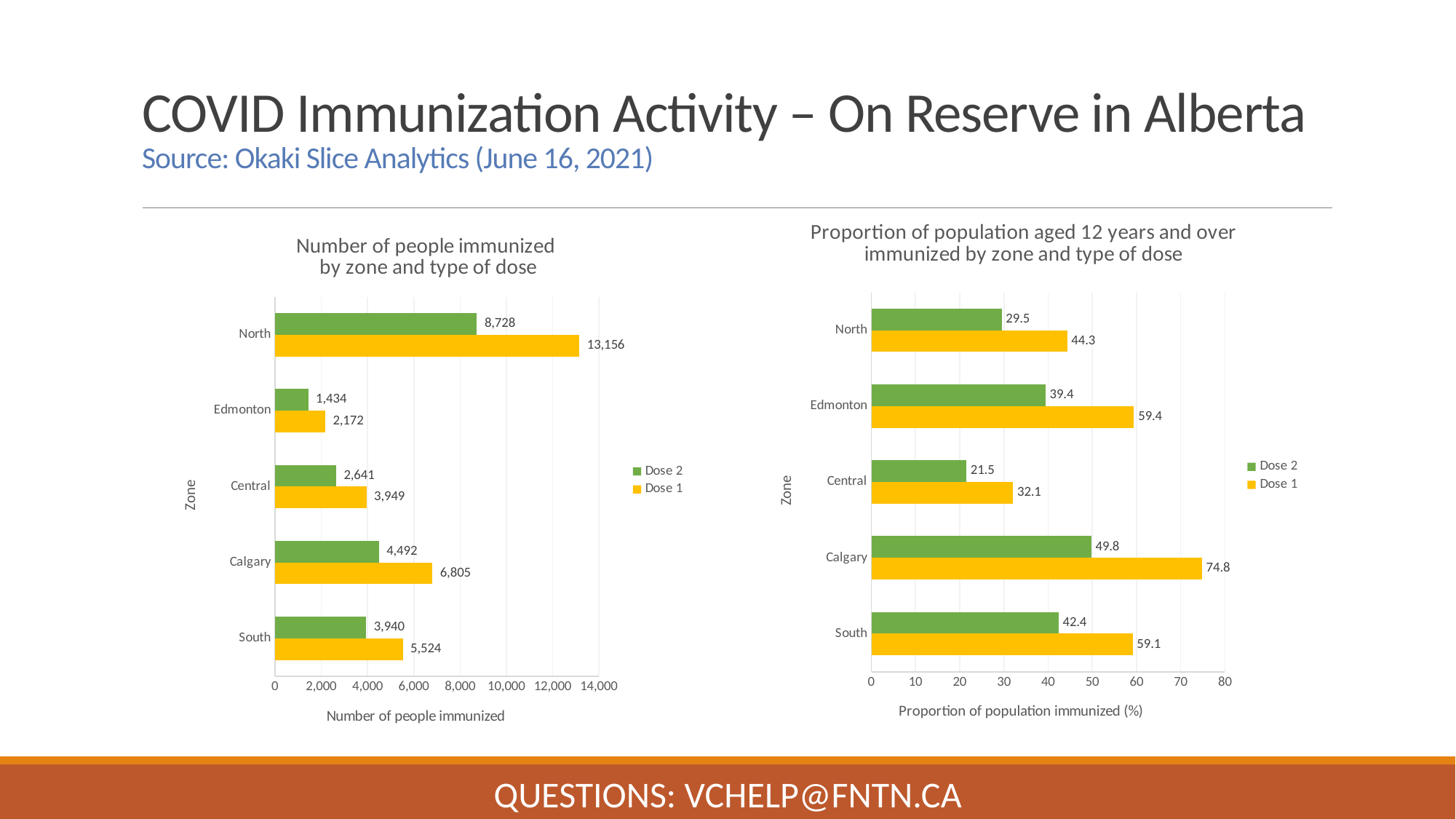

# COVID Immunization Activity – On Reserve in Alberta Source: Okaki Slice Analytics (June 16, 2021)

### Chart: Proportion of population aged 12 years and over immunized by zone and type of dose

| Category | Dose 1  | Dose 2 |
|---|---|---|
| South | 59.1188856494979 | 42.3712342079689 |
| Calgary | 74.80323689169715 | 49.75058197539076 |
| Central | 32.05305557815933 | 21.4907640979738 |
| Edmonton | 59.41192635339378 | 39.406430338004945 |
| North | 44.29956423335473 | 29.48012025808195 |

### Chart: Number of people immunized
by zone and type of dose

| Category | Dose 1 | Dose 2 |
|---|---|---|
| South | 5524.0 | 3940.0 |
| Calgary | 6805.0 | 4492.0 |
| Central | 3949.0 | 2641.0 |
| Edmonton | 2172.0 | 1434.0 |
| North | 13156.0 | 8728.0 |
Questions: VChelp@FNTN.ca